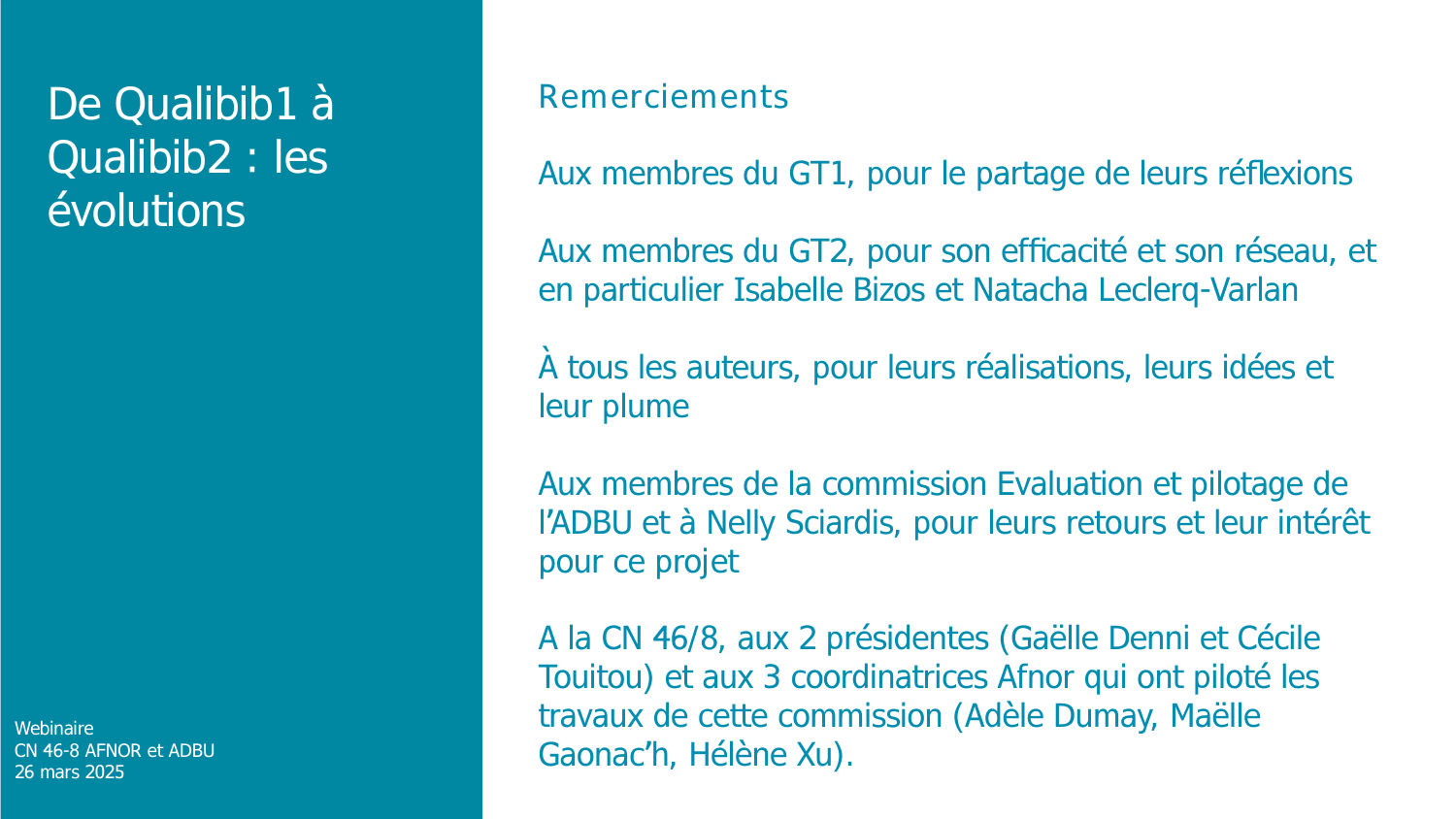

De Qualibib1 à Qualibib2 : les évolutions
Remerciements

Aux membres du GT1, pour le partage de leurs réflexions

Aux membres du GT2, pour son efficacité et son réseau, et en particulier Isabelle Bizos et Natacha Leclerq-Varlan

À tous les auteurs, pour leurs réalisations, leurs idées et leur plume

Aux membres de la commission Evaluation et pilotage de l’ADBU et à Nelly Sciardis, pour leurs retours et leur intérêt pour ce projet

A la CN 46/8, aux 2 présidentes (Gaëlle Denni et Cécile Touitou) et aux 3 coordinatrices Afnor qui ont piloté les travaux de cette commission (Adèle Dumay, Maëlle Gaonac’h, Hélène Xu).

Webinaire
CN 46-8 AFNOR et ADBU
26 mars 2025